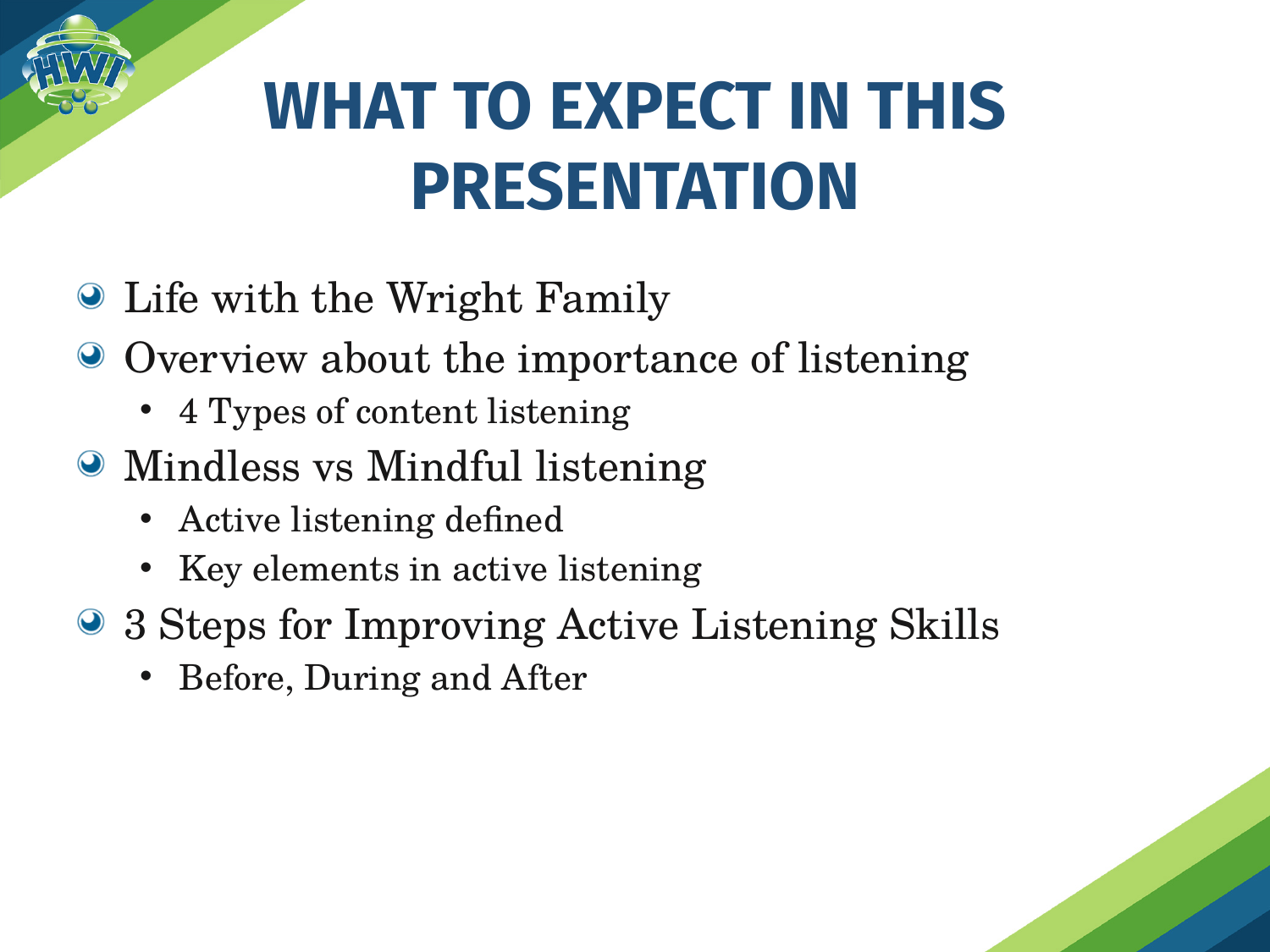

# What to Expect in this Presentation
Life with the Wright Family
Overview about the importance of listening
4 Types of content listening
Mindless vs Mindful listening
Active listening defined
Key elements in active listening
3 Steps for Improving Active Listening Skills
Before, During and After